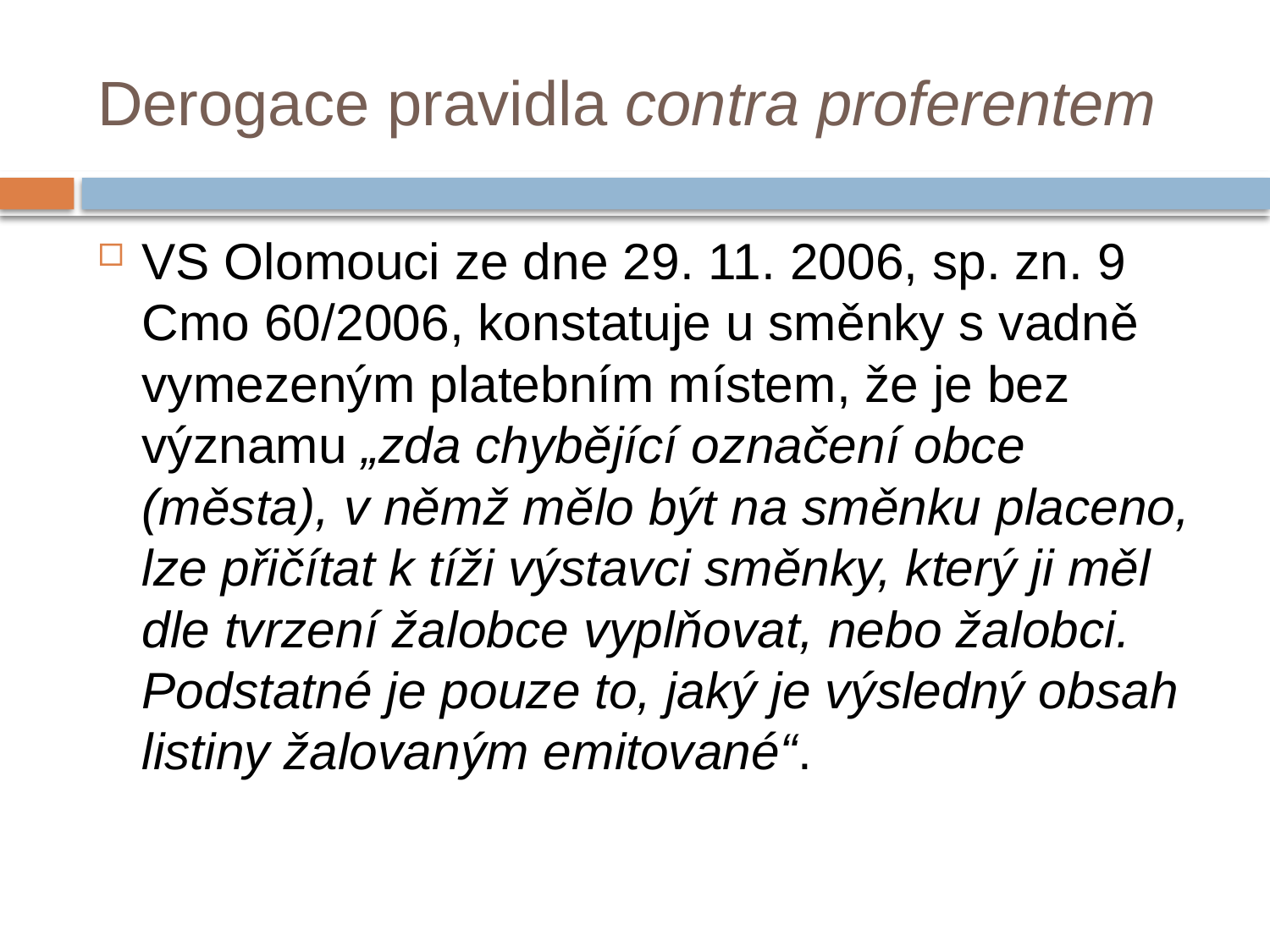

# Derogace pravidla contra proferentem
VS Olomouci ze dne 29. 11. 2006, sp. zn. 9 Cmo 60/2006, konstatuje u směnky s vadně vymezeným platebním místem, že je bez významu „zda chybějící označení obce (města), v němž mělo být na směnku placeno, lze přičítat k tíži výstavci směnky, který ji měl dle tvrzení žalobce vyplňovat, nebo žalobci. Podstatné je pouze to, jaký je výsledný obsah listiny žalovaným emitované“.